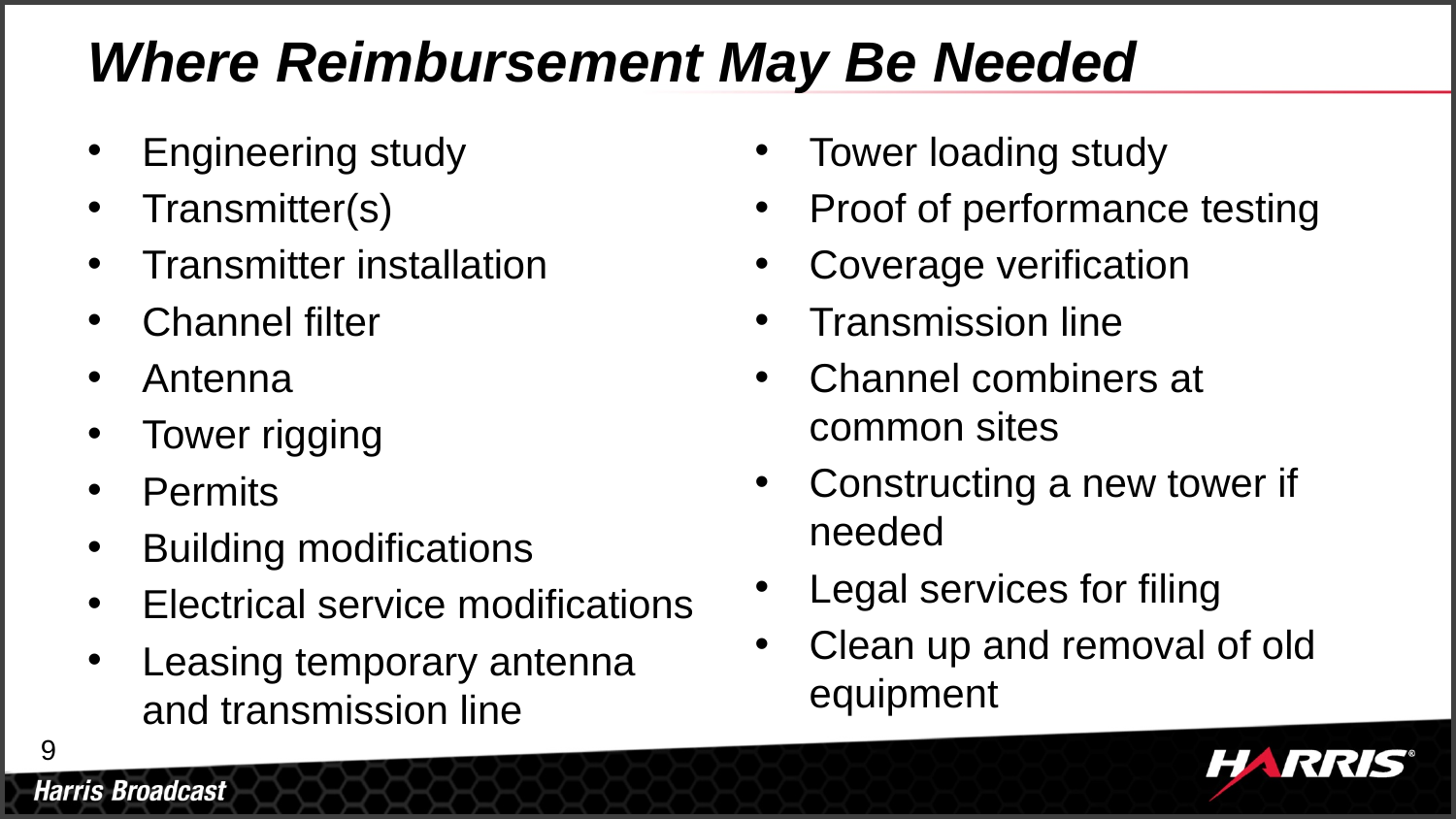

# Where Reimbursement May Be Needed
Engineering study
Transmitter(s)
Transmitter installation
Channel filter
Antenna
Tower rigging
Permits
Building modifications
Electrical service modifications
Leasing temporary antenna and transmission line
Tower loading study
Proof of performance testing
Coverage verification
Transmission line
Channel combiners at common sites
Constructing a new tower if needed
Legal services for filing
Clean up and removal of old equipment